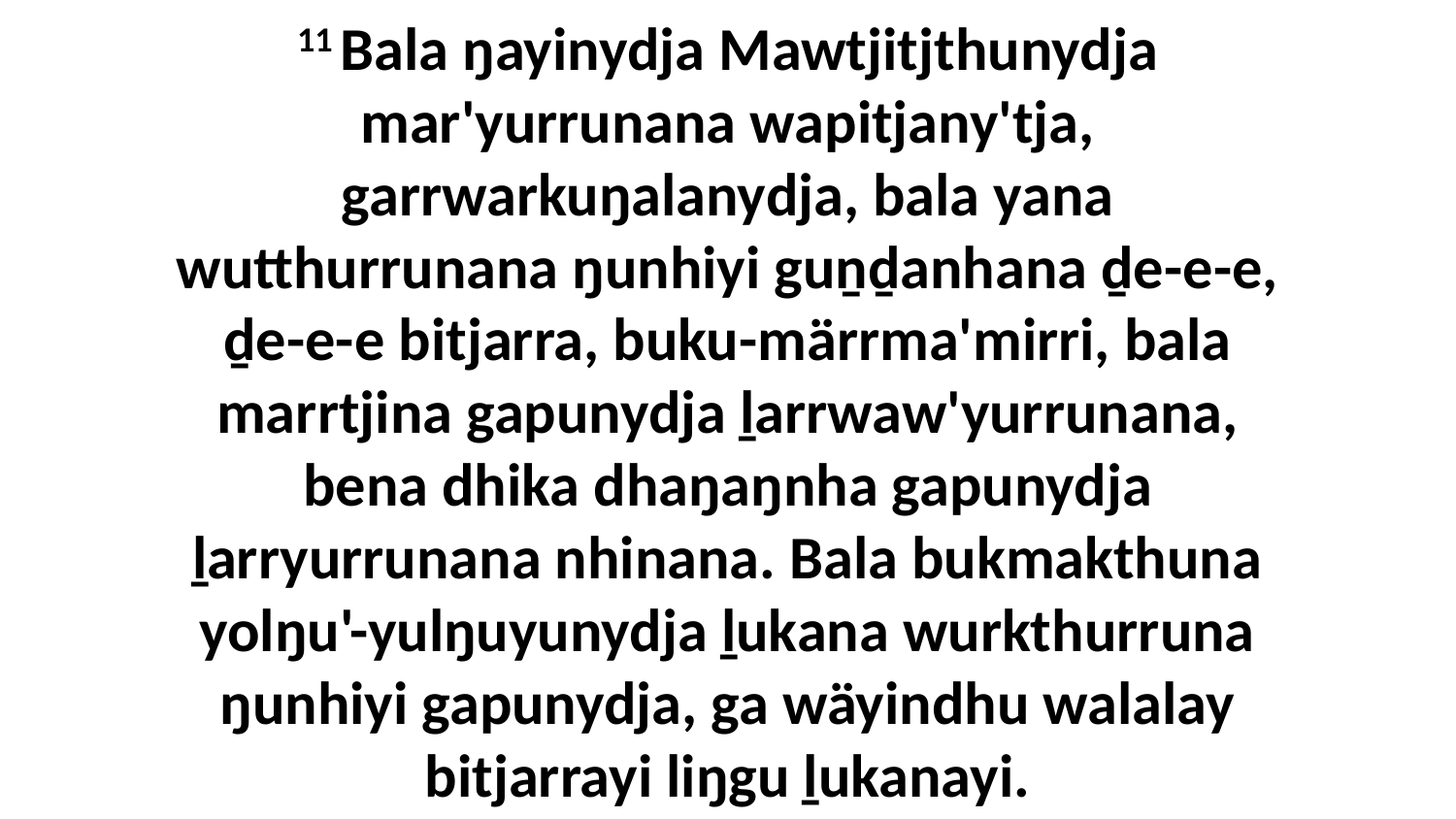

11 Bala ŋayinydja Mawtjitjthunydja mar'yurrunana wapitjany'tja, garrwarkuŋalanydja, bala yana wutthurrunana ŋunhiyi guṉḏanhana ḏe-e-e, ḏe-e-e bitjarra, buku-märrma'mirri, bala marrtjina gapunydja ḻarrwaw'yurrunana, bena dhika dhaŋaŋnha gapunydja ḻarryurrunana nhinana. Bala bukmakthuna yolŋu'-yulŋuyunydja ḻukana wurkthurruna ŋunhiyi gapunydja, ga wäyindhu walalay bitjarrayi liŋgu ḻukanayi.